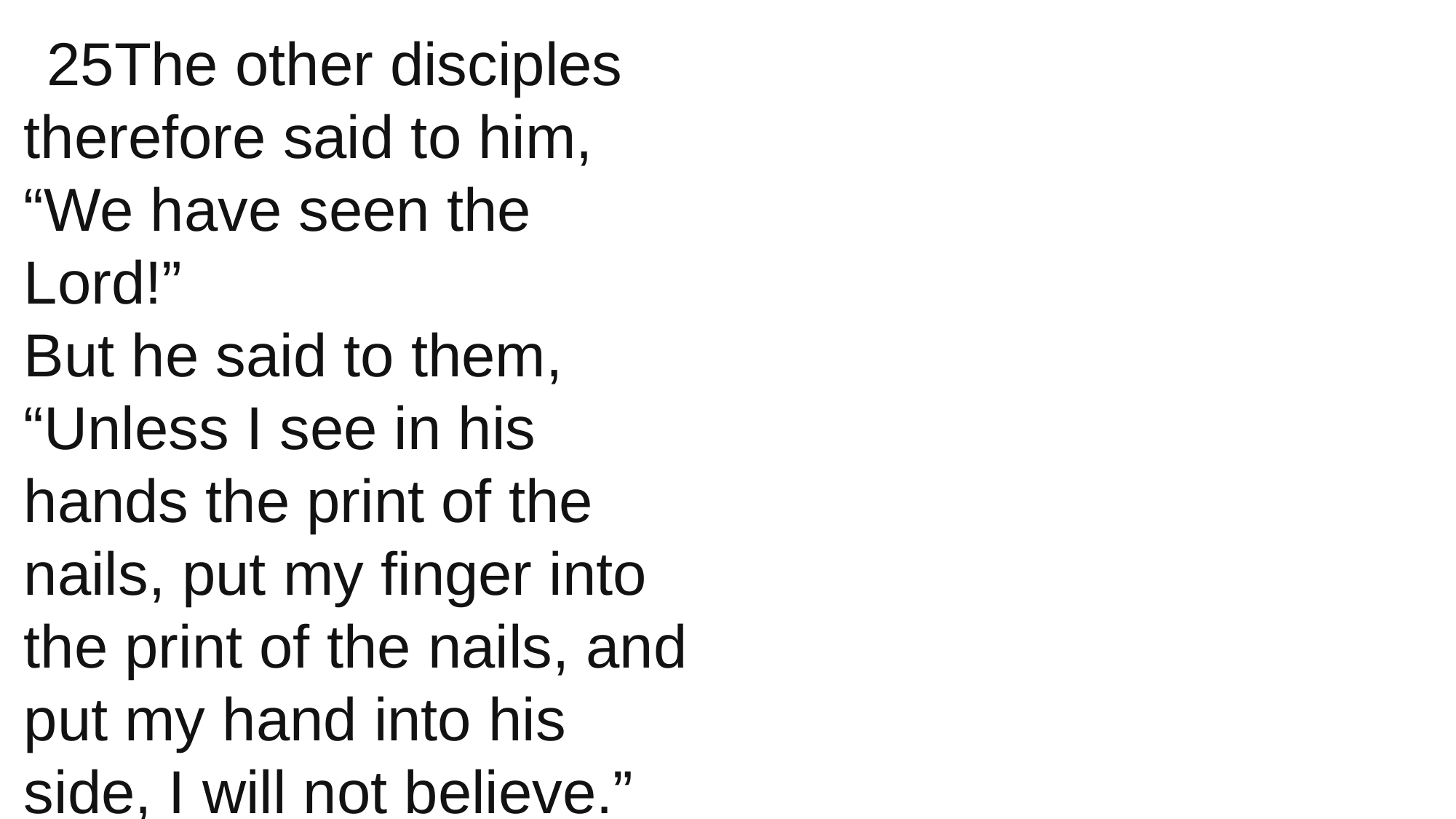

25The other disciples therefore said to him, “We have seen the Lord!”
But he said to them, “Unless I see in his hands the print of the nails, put my finger into the print of the nails, and put my hand into his side, I will not believe.”

 John